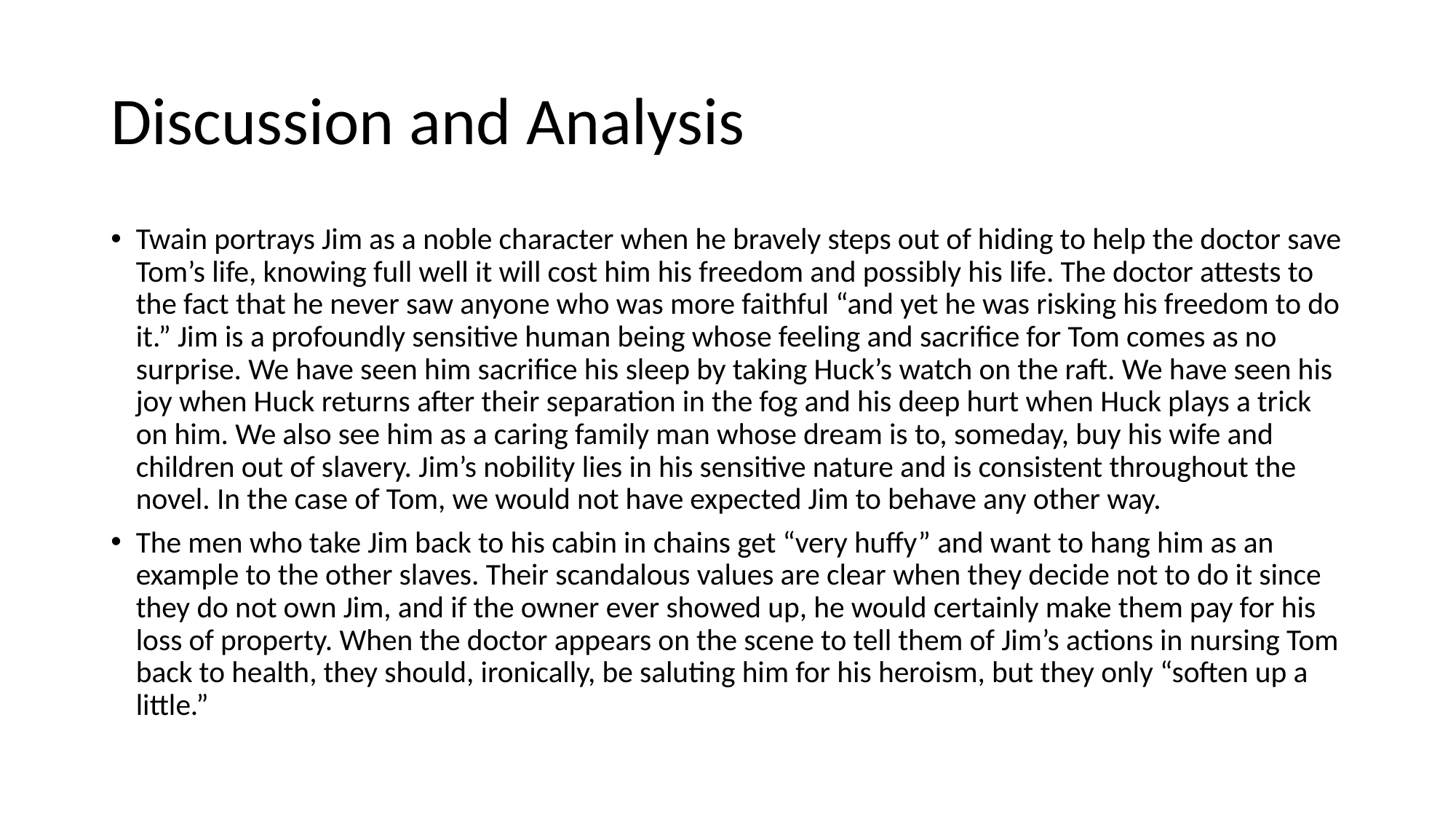

# Discussion and Analysis
Twain portrays Jim as a noble character when he bravely steps out of hiding to help the doctor save Tom’s life, knowing full well it will cost him his freedom and possibly his life. The doctor attests to the fact that he never saw anyone who was more faithful “and yet he was risking his freedom to do it.” Jim is a profoundly sensitive human being whose feeling and sacrifice for Tom comes as no surprise. We have seen him sacrifice his sleep by taking Huck’s watch on the raft. We have seen his joy when Huck returns after their separation in the fog and his deep hurt when Huck plays a trick on him. We also see him as a caring family man whose dream is to, someday, buy his wife and children out of slavery. Jim’s nobility lies in his sensitive nature and is consistent throughout the novel. In the case of Tom, we would not have expected Jim to behave any other way.
The men who take Jim back to his cabin in chains get “very huffy” and want to hang him as an example to the other slaves. Their scandalous values are clear when they decide not to do it since they do not own Jim, and if the owner ever showed up, he would certainly make them pay for his loss of property. When the doctor appears on the scene to tell them of Jim’s actions in nursing Tom back to health, they should, ironically, be saluting him for his heroism, but they only “soften up a little.”